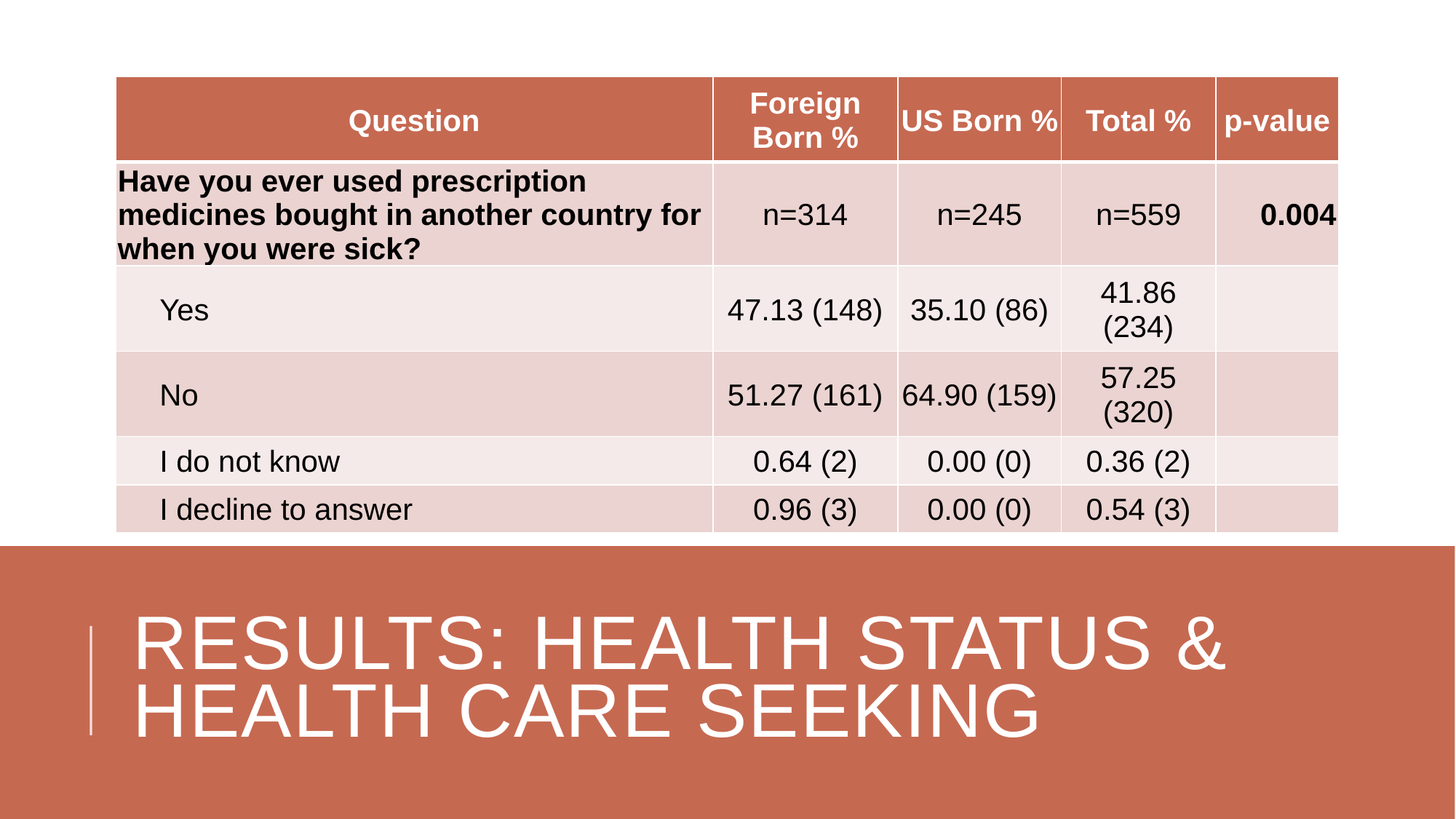

| Question | Foreign Born % | US Born % | Total % | p-value |
| --- | --- | --- | --- | --- |
| Have you ever used prescription medicines bought in another country for when you were sick? | n=314 | n=245 | n=559 | 0.004 |
| Yes | 47.13 (148) | 35.10 (86) | 41.86 (234) |  |
| No | 51.27 (161) | 64.90 (159) | 57.25 (320) |  |
| I do not know | 0.64 (2) | 0.00 (0) | 0.36 (2) |  |
| I decline to answer | 0.96 (3) | 0.00 (0) | 0.54 (3) |  |

# Results: health status & Health Care Seeking